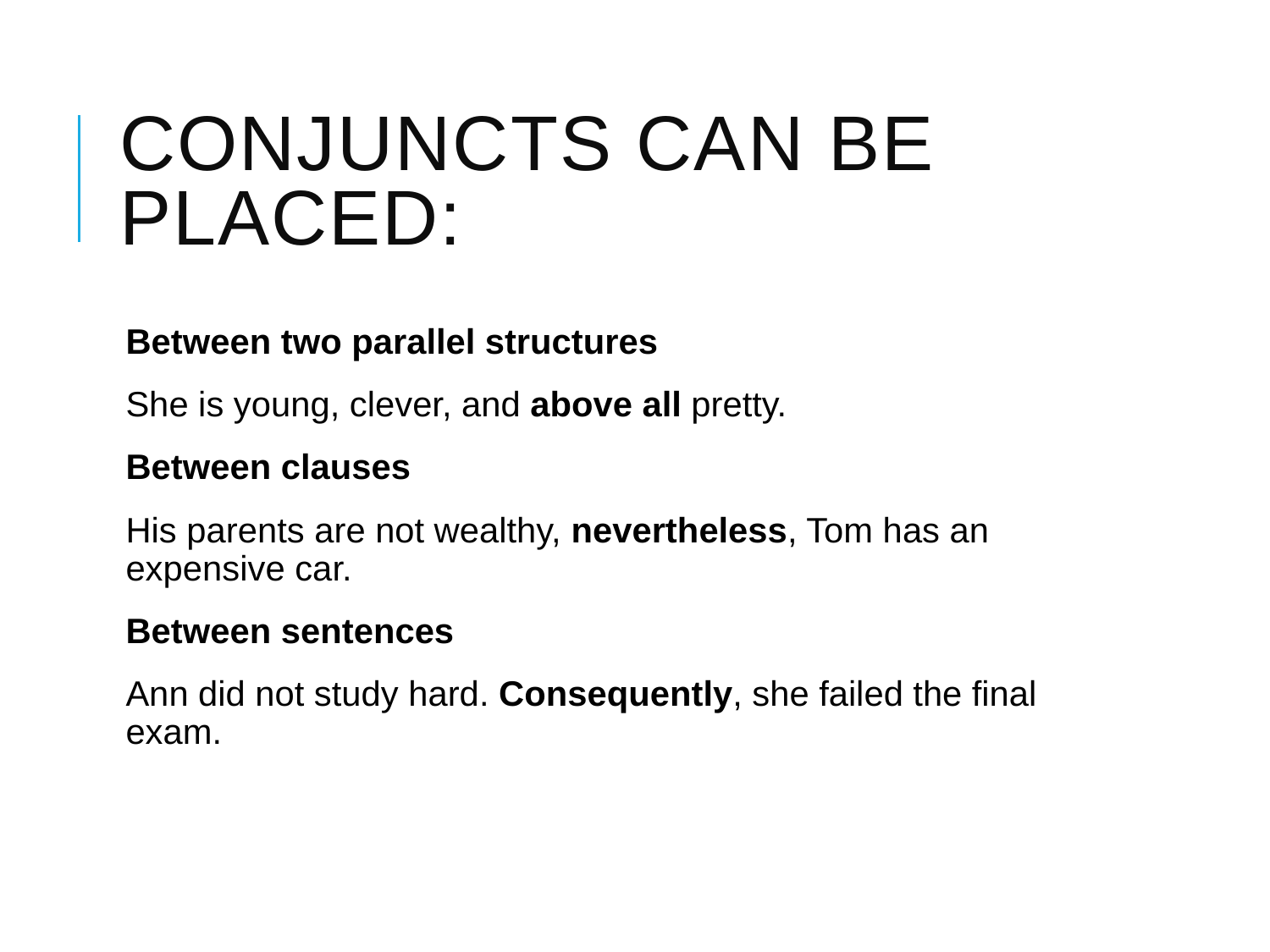

# Conjuncts can be placed:
Between two parallel structures
She is young, clever, and above all pretty.
Between clauses
His parents are not wealthy, nevertheless, Tom has an expensive car.
Between sentences
Ann did not study hard. Consequently, she failed the final exam.